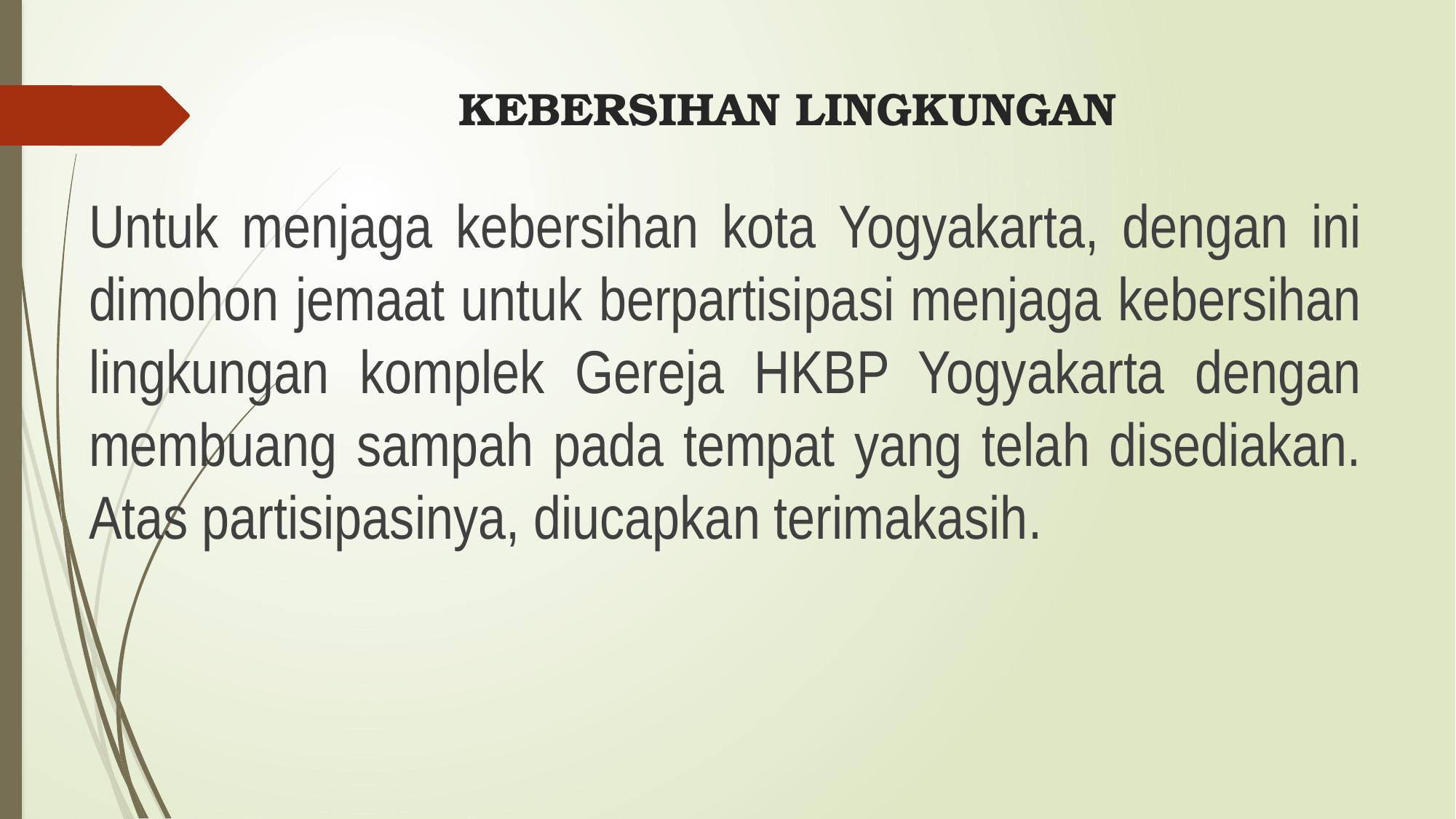

# KEBERSIHAN LINGKUNGAN
Untuk menjaga kebersihan kota Yogyakarta, dengan ini dimohon jemaat untuk berpartisipasi menjaga kebersihan lingkungan komplek Gereja HKBP Yogyakarta dengan membuang sampah pada tempat yang telah disediakan. Atas partisipasinya, diucapkan terimakasih.